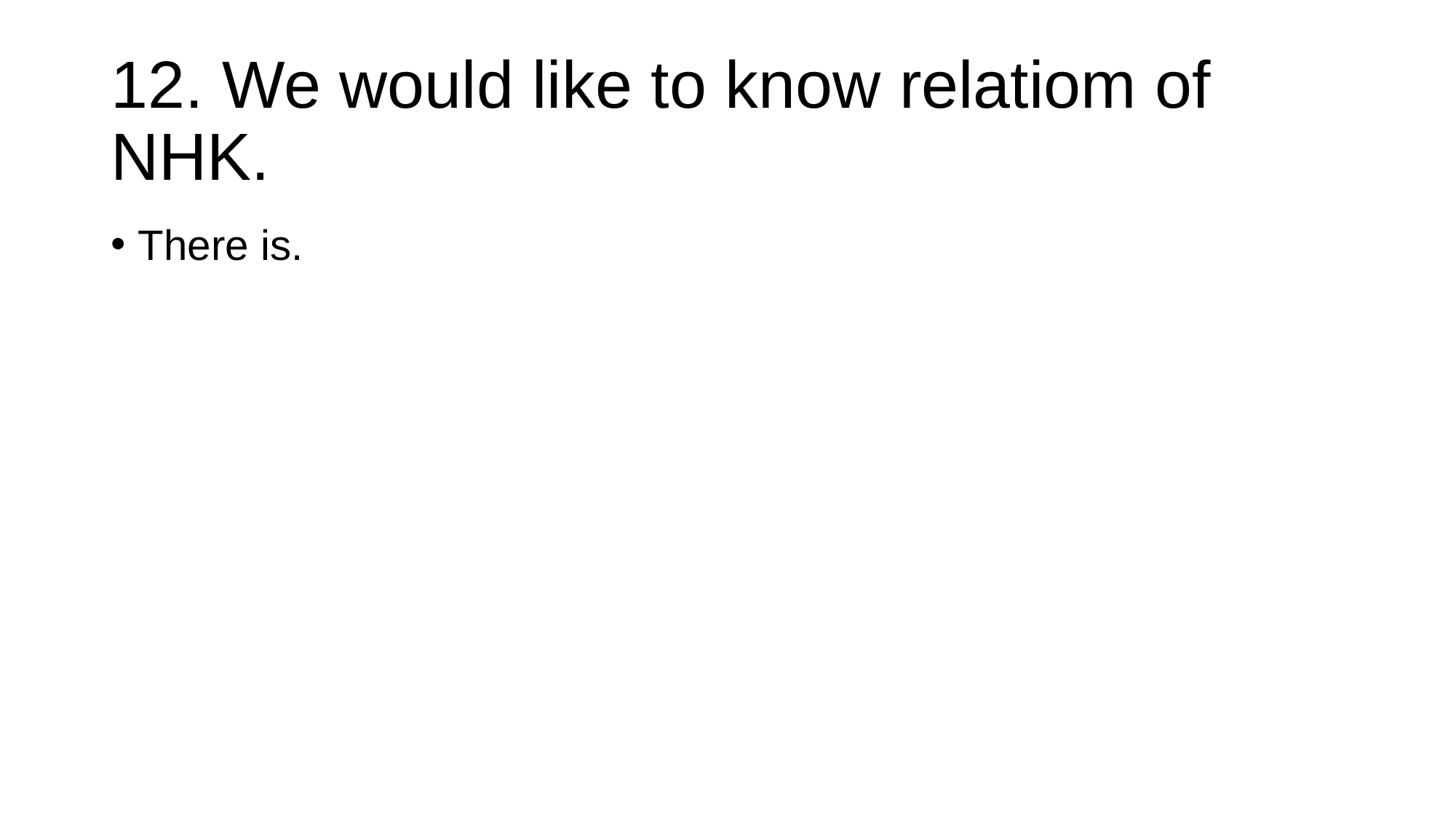

# 12. We would like to know relatiom of NHK.
There is.